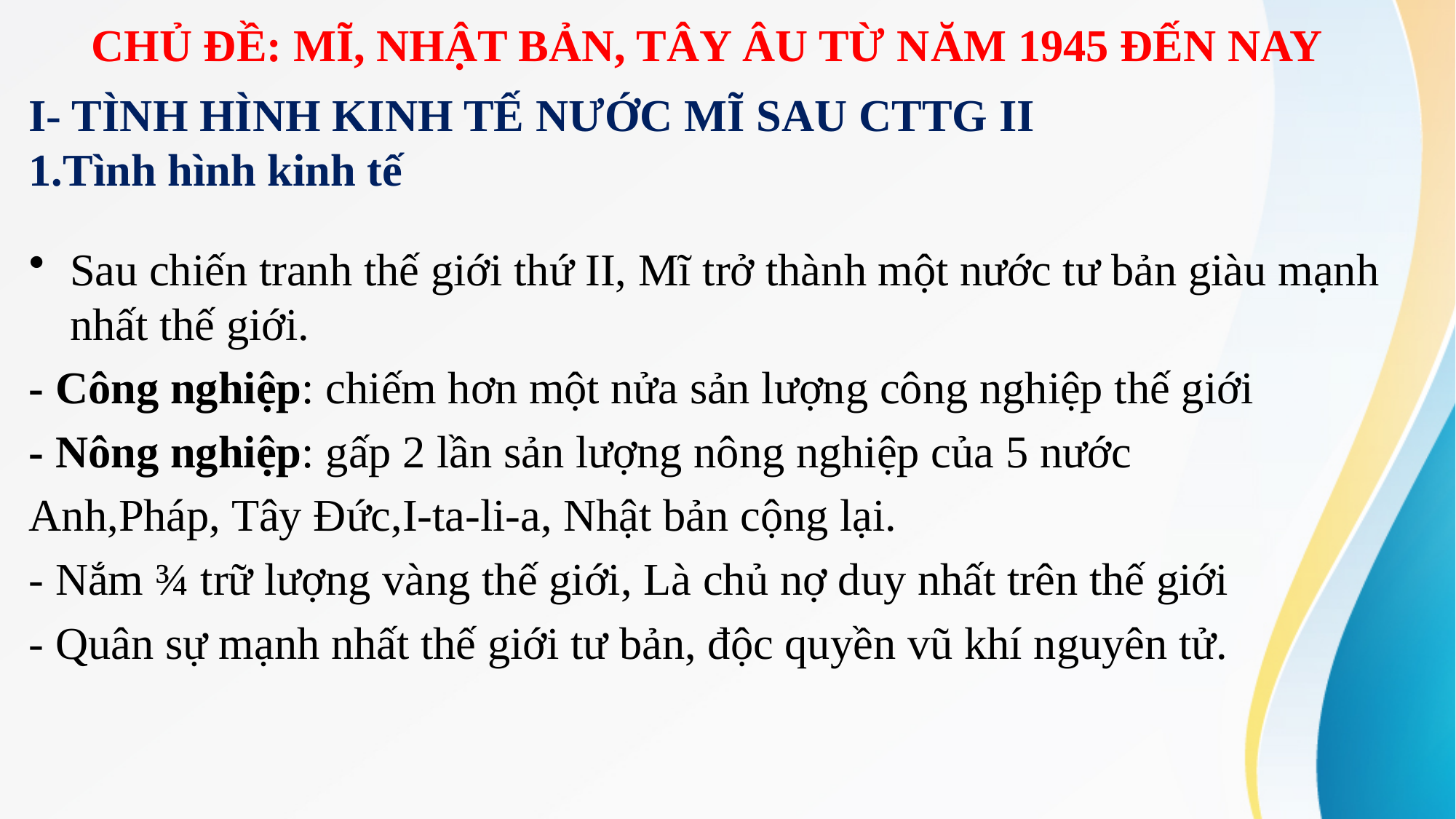

CHỦ ĐỀ: MĨ, NHẬT BẢN, TÂY ÂU TỪ NĂM 1945 ĐẾN NAY
I- TÌNH HÌNH KINH TẾ NƯỚC MĨ SAU CTTG II
1.Tình hình kinh tế

Sau chiến tranh thế giới thứ II, Mĩ trở thành một nước tư bản giàu mạnh nhất thế giới.
- Công nghiệp: chiếm hơn một nửa sản lượng công nghiệp thế giới
- Nông nghiệp: gấp 2 lần sản lượng nông nghiệp của 5 nước
Anh,Pháp, Tây Đức,I-ta-li-a, Nhật bản cộng lại.
- Nắm ¾ trữ lượng vàng thế giới, Là chủ nợ duy nhất trên thế giới
- Quân sự mạnh nhất thế giới tư bản, độc quyền vũ khí nguyên tử.